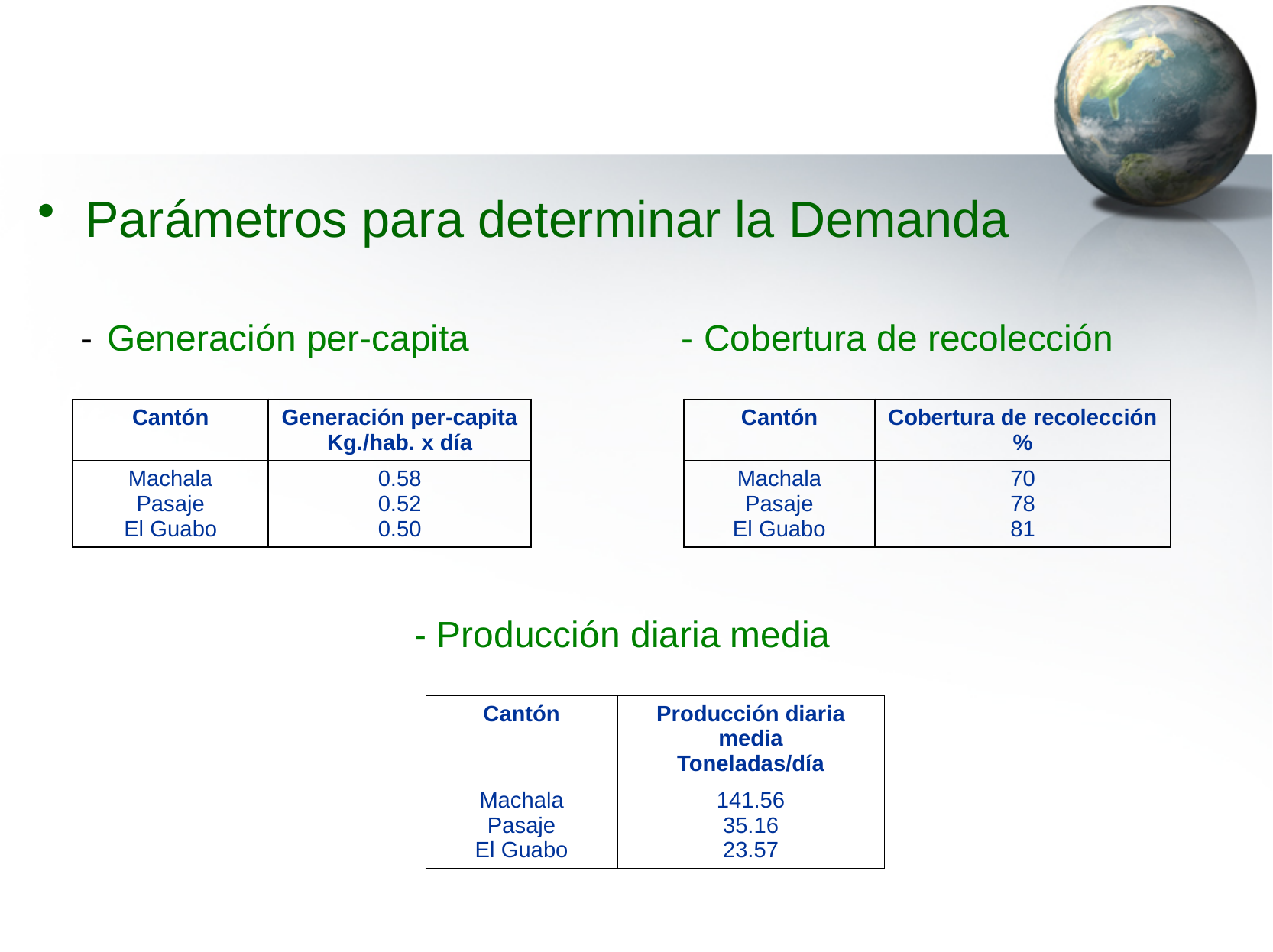

Parámetros para determinar la Demanda
	- Generación per-capita                     - Cobertura de recolección
| Cantón | Generación per-capita Kg./hab. x día |
| --- | --- |
| Machala Pasaje El Guabo | 0.58 0.52 0.50 |
| Cantón | Cobertura de recolección % |
| --- | --- |
| Machala Pasaje El Guabo | 70 78 81 |
	                                 - Producción diaria media
| Cantón | Producción diaria media Toneladas/día |
| --- | --- |
| Machala Pasaje El Guabo | 141.56 35.16 23.57 |